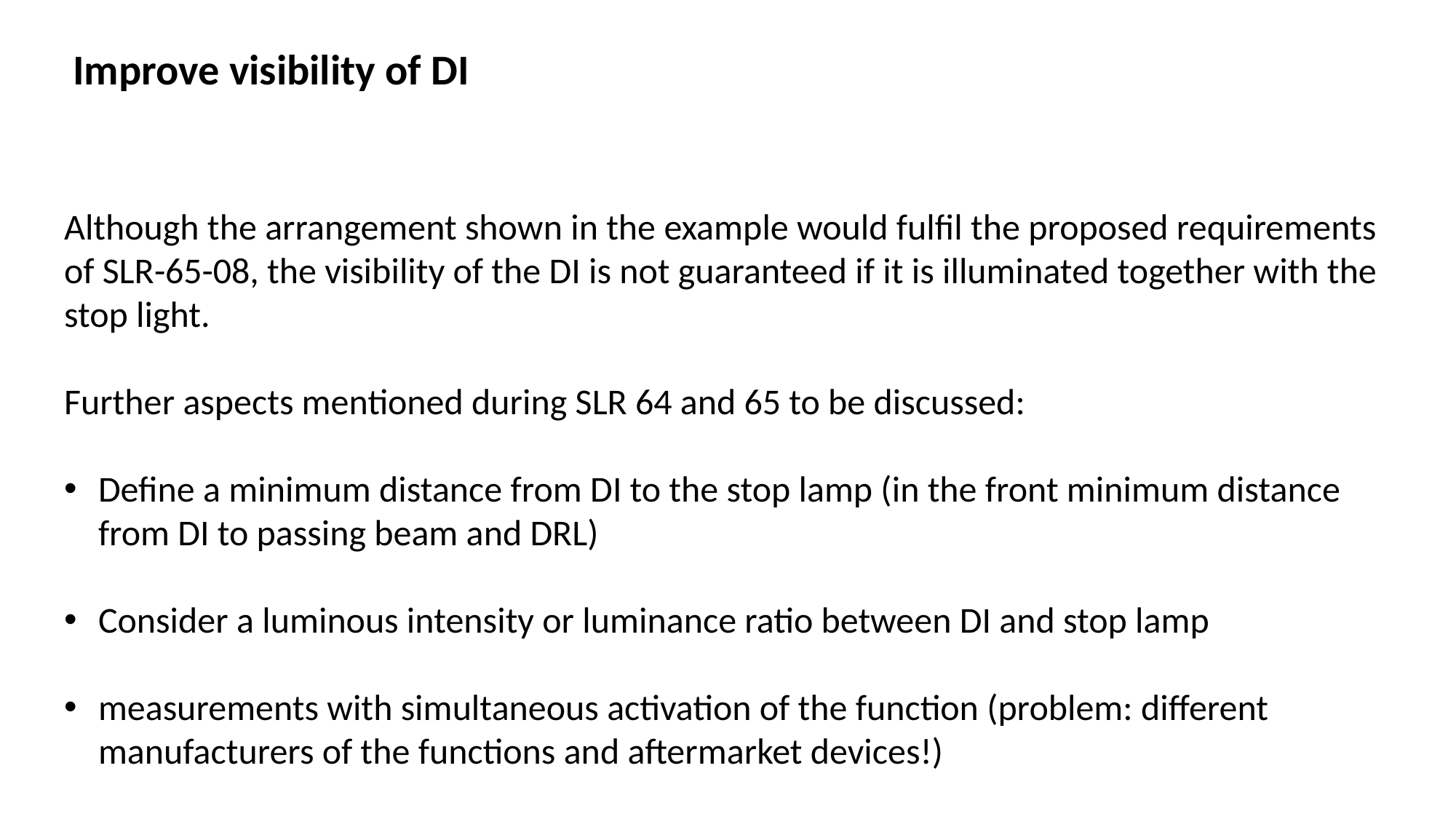

Improve visibility of DI
Although the arrangement shown in the example would fulfil the proposed requirements of SLR-65-08, the visibility of the DI is not guaranteed if it is illuminated together with the stop light.

Further aspects mentioned during SLR 64 and 65 to be discussed:

Define a minimum distance from DI to the stop lamp (in the front minimum distance from DI to passing beam and DRL)

Consider a luminous intensity or luminance ratio between DI and stop lamp

measurements with simultaneous activation of the function (problem: different manufacturers of the functions and aftermarket devices!)